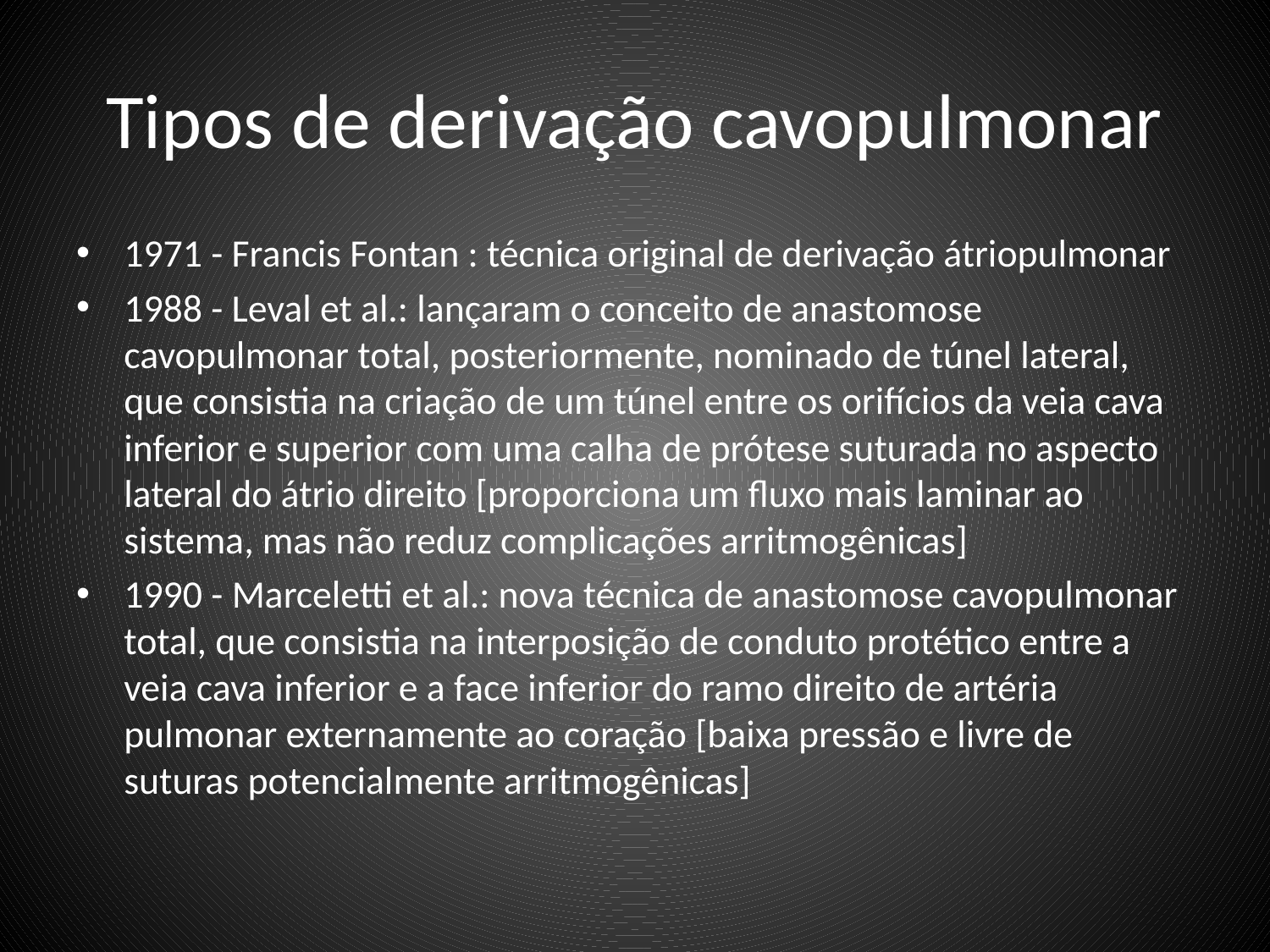

# Tipos de derivação cavopulmonar
1971 - Francis Fontan : técnica original de derivação átriopulmonar
1988 - Leval et al.: lançaram o conceito de anastomose cavopulmonar total, posteriormente, nominado de túnel lateral, que consistia na criação de um túnel entre os orifícios da veia cava inferior e superior com uma calha de prótese suturada no aspecto lateral do átrio direito [proporciona um fluxo mais laminar ao sistema, mas não reduz complicações arritmogênicas]
1990 - Marceletti et al.: nova técnica de anastomose cavopulmonar total, que consistia na interposição de conduto protético entre a veia cava inferior e a face inferior do ramo direito de artéria pulmonar externamente ao coração [baixa pressão e livre de suturas potencialmente arritmogênicas]